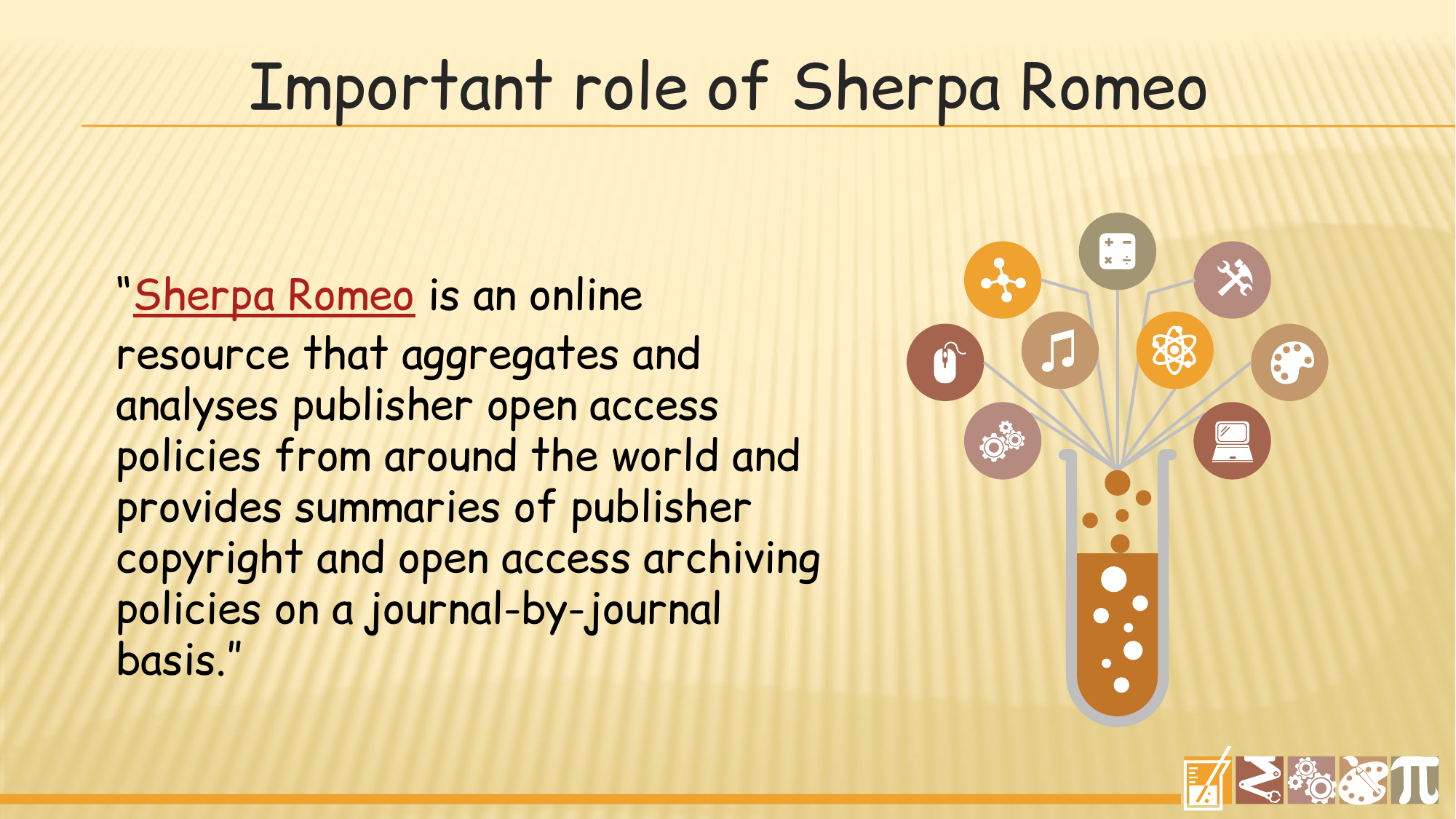

Important role of Sherpa Romeo

“Sherpa Romeo is an online resource that aggregates and analyses publisher open access policies from around the world and provides summaries of publisher copyright and open access archiving policies on a journal-by-journal basis.”